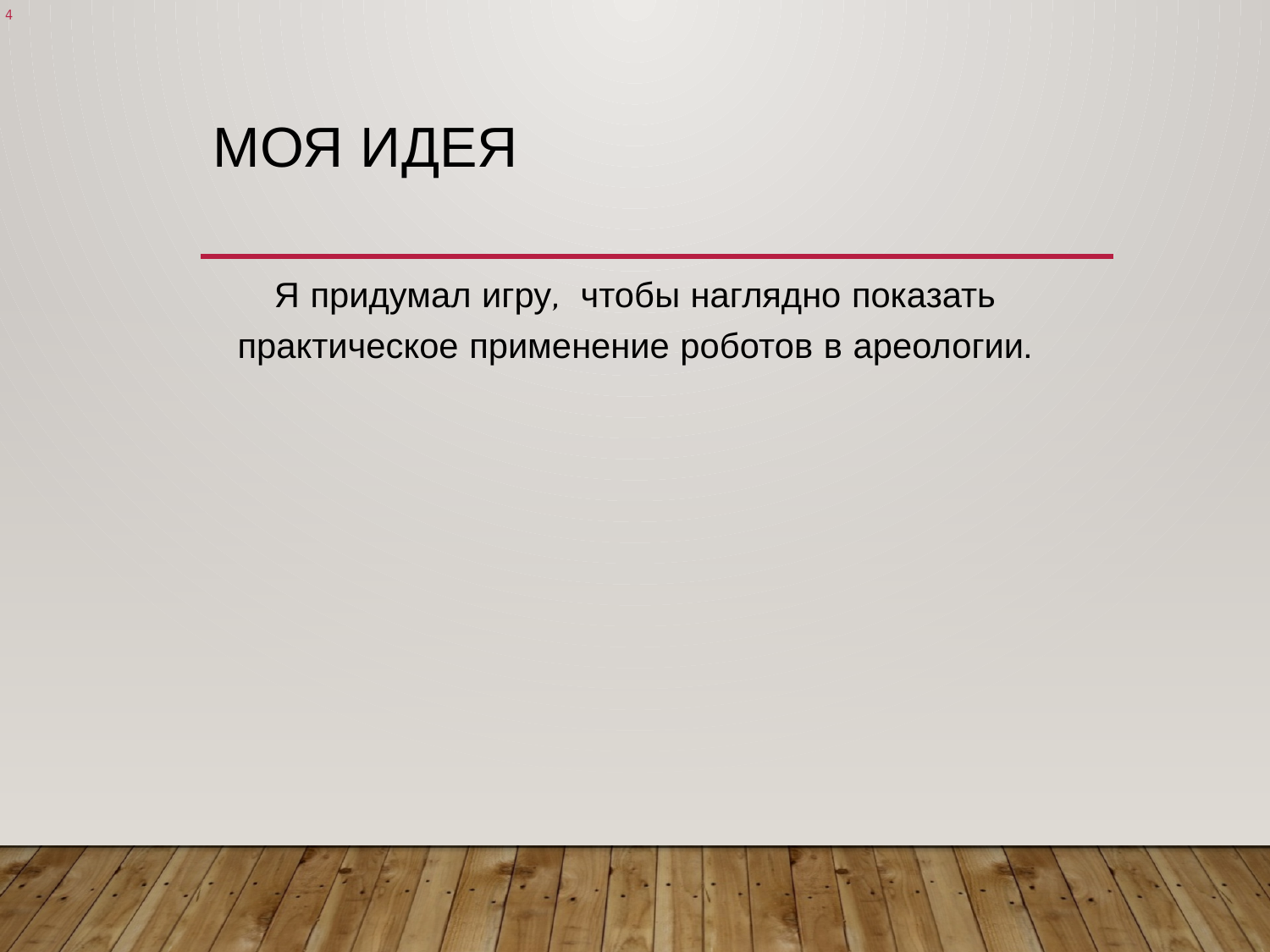

4
# Моя идея
Я придумал игру,  чтобы наглядно показать практическое применение роботов в ареологии.